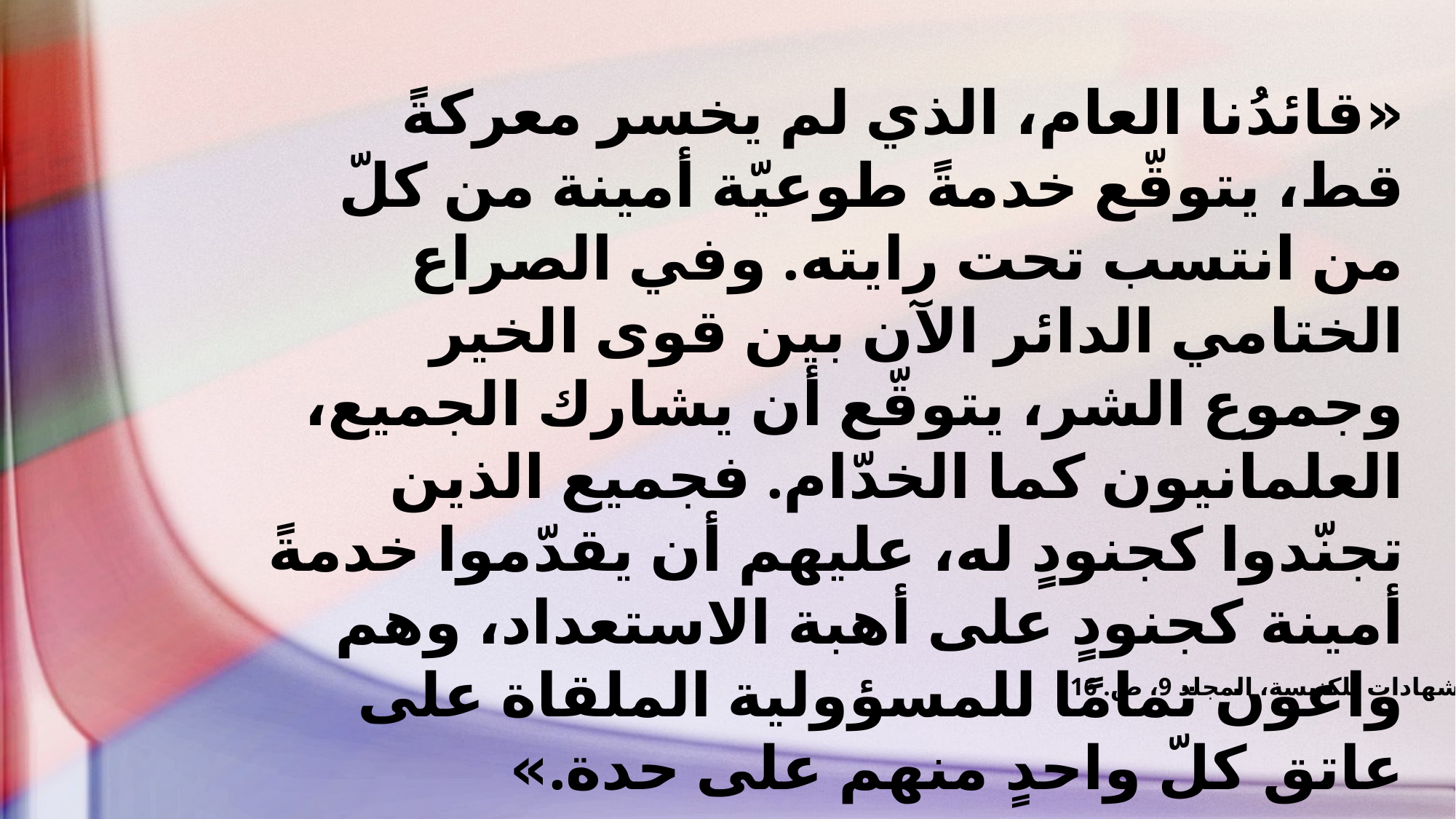

«قائدُنا العام، الذي لم يخسر معركةً قط، يتوقّع خدمةً طوعيّة أمينة من كلّ من انتسب تحت رايته. وفي الصراع الختامي الدائر الآن بين قوى الخير وجموع الشر، يتوقّع أن يشارك الجميع، العلمانيون كما الخدّام. فجميع الذين تجنّدوا كجنودٍ له، عليهم أن يقدّموا خدمةً أمينة كجنودٍ على أهبة الاستعداد، وهم واعون تمامًا للمسؤولية الملقاة على عاتق كلّ واحدٍ منهم على حدة.»
شهادات للكنيسة، المجلد 9، ص. 116)